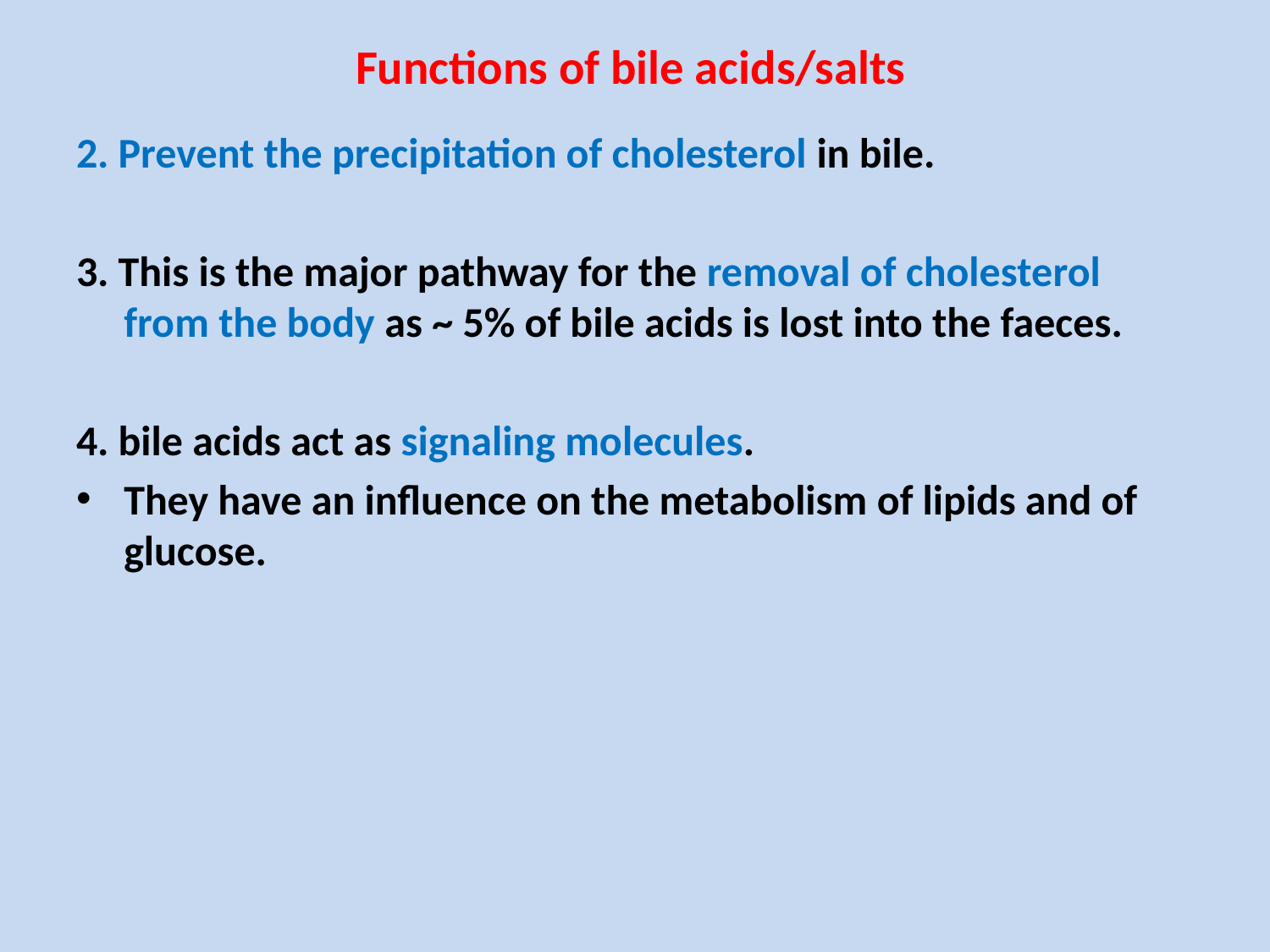

# Functions of bile acids/salts
2. Prevent the precipitation of cholesterol in bile.

3. This is the major pathway for the removal of cholesterol from the body as ~ 5% of bile acids is lost into the faeces.

4. bile acids act as signaling molecules.
They have an influence on the metabolism of lipids and of glucose.